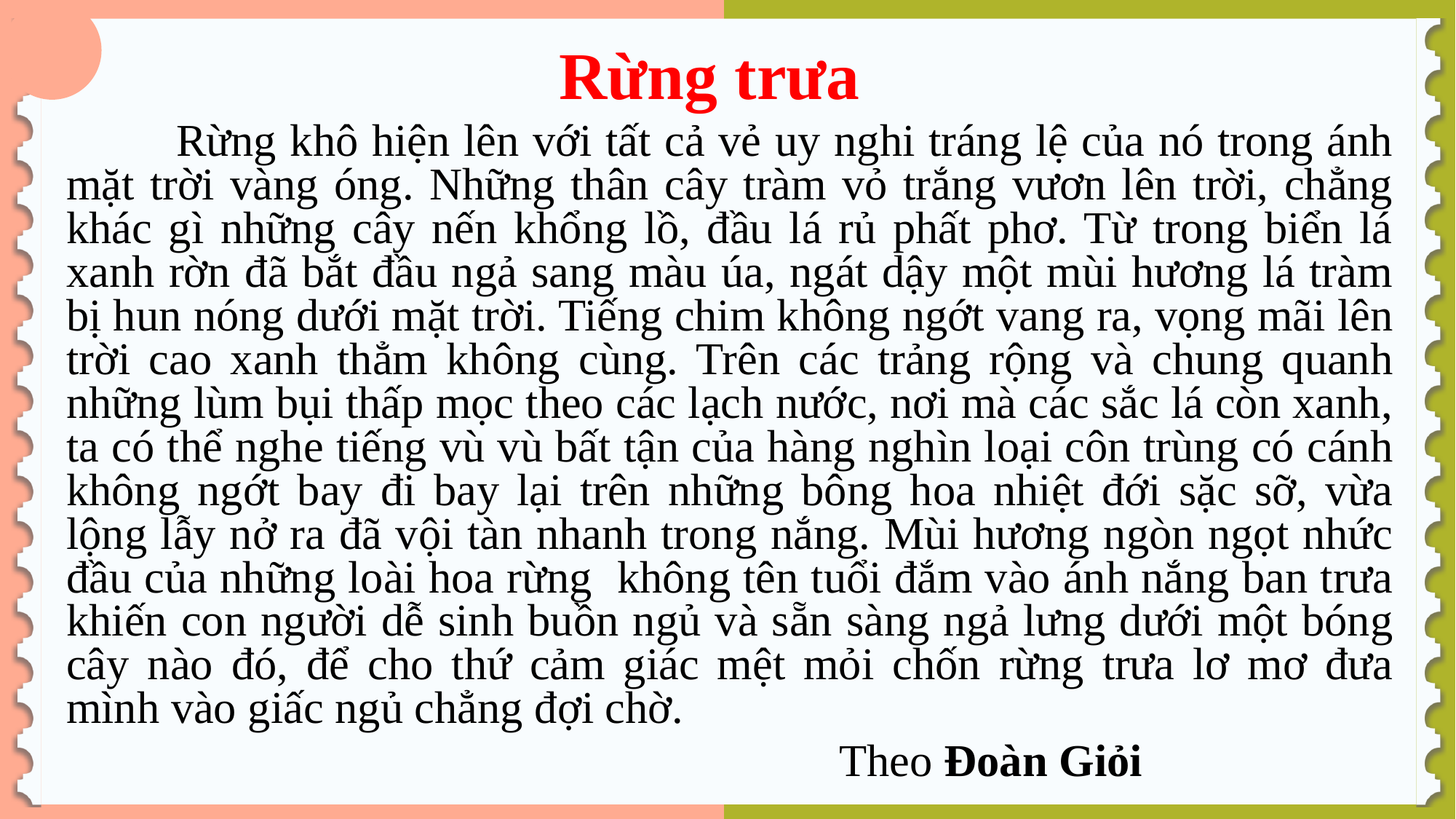

Rừng trưa
           Rừng khô hiện lên với tất cả vẻ uy nghi tráng lệ của nó trong ánh mặt trời vàng óng. Những thân cây tràm vỏ trắng vươn lên trời, chẳng khác gì những cây nến khổng lồ, đầu lá rủ phất phơ. Từ trong biển lá xanh rờn đã bắt đầu ngả sang màu úa, ngát dậy một mùi hương lá tràm bị hun nóng dưới mặt trời. Tiếng chim không ngớt vang ra, vọng mãi lên trời cao xanh thẳm không cùng. Trên các trảng rộng và chung quanh những lùm bụi thấp mọc theo các lạch nước, nơi mà các sắc lá còn xanh, ta có thể nghe tiếng vù vù bất tận của hàng nghìn loại côn trùng có cánh không ngớt bay đi bay lại trên những bông hoa nhiệt đới sặc sỡ, vừa lộng lẫy nở ra đã vội tàn nhanh trong nắng. Mùi hương ngòn ngọt nhức đầu của những loài hoa rừng  không tên tuổi đắm vào ánh nắng ban trưa khiến con người dễ sinh buồn ngủ và sẵn sàng ngả lưng dưới một bóng cây nào đó, để cho thứ cảm giác mệt mỏi chốn rừng trưa lơ mơ đưa mình vào giấc ngủ chẳng đợi chờ.
                                                                       Theo Đoàn Giỏi